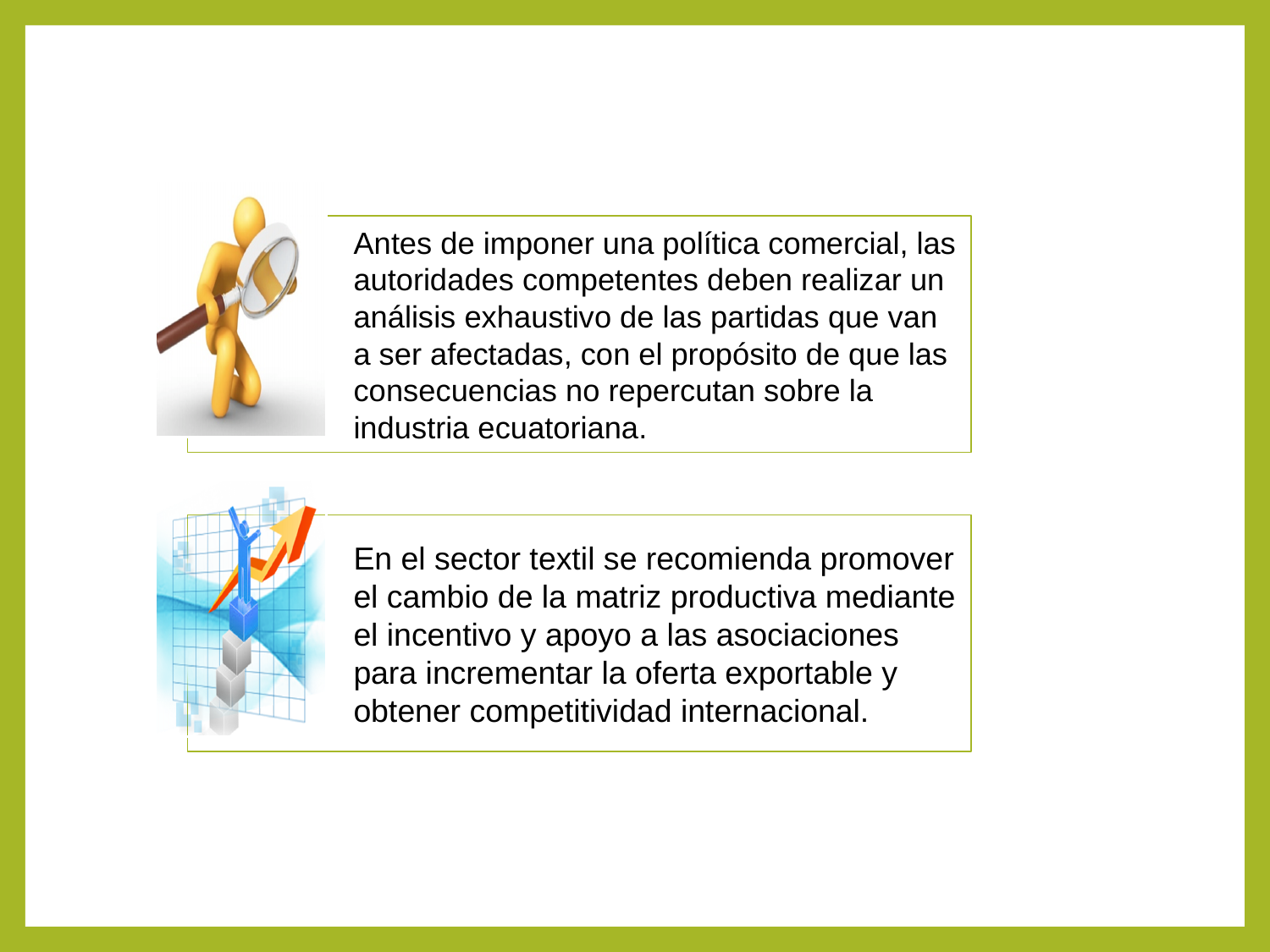

Antes de imponer una política comercial, las autoridades competentes deben realizar un análisis exhaustivo de las partidas que van a ser afectadas, con el propósito de que las consecuencias no repercutan sobre la industria ecuatoriana.
En el sector textil se recomienda promover el cambio de la matriz productiva mediante el incentivo y apoyo a las asociaciones para incrementar la oferta exportable y obtener competitividad internacional.